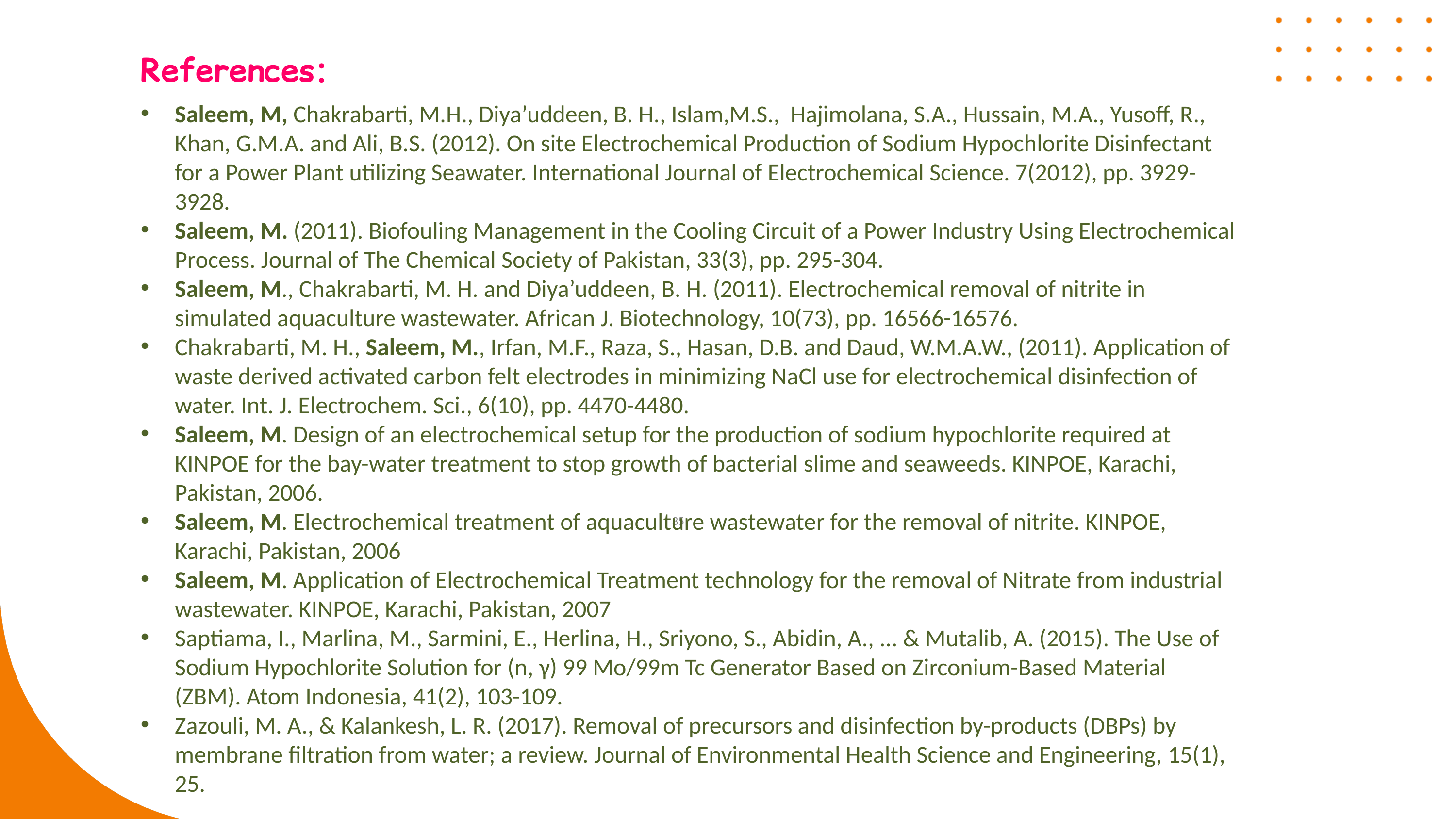

References:

Saleem, M, Chakrabarti, M.H., Diya’uddeen, B. H., Islam,M.S.,  Hajimolana, S.A., Hussain, M.A., Yusoff, R., Khan, G.M.A. and Ali, B.S. (2012). On site Electrochemical Production of Sodium Hypochlorite Disinfectant for a Power Plant utilizing Seawater. International Journal of Electrochemical Science. 7(2012), pp. 3929-3928.
Saleem, M. (2011). Biofouling Management in the Cooling Circuit of a Power Industry Using Electrochemical Process. Journal of The Chemical Society of Pakistan, 33(3), pp. 295-304.
Saleem, M., Chakrabarti, M. H. and Diya’uddeen, B. H. (2011). Electrochemical removal of nitrite in simulated aquaculture wastewater. African J. Biotechnology, 10(73), pp. 16566-16576.
Chakrabarti, M. H., Saleem, M., Irfan, M.F., Raza, S., Hasan, D.B. and Daud, W.M.A.W., (2011). Application of waste derived activated carbon felt electrodes in minimizing NaCl use for electrochemical disinfection of water. Int. J. Electrochem. Sci., 6(10), pp. 4470-4480.
Saleem, M. Design of an electrochemical setup for the production of sodium hypochlorite required at KINPOE for the bay-water treatment to stop growth of bacterial slime and seaweeds. KINPOE, Karachi, Pakistan, 2006.
Saleem, M. Electrochemical treatment of aquaculture wastewater for the removal of nitrite. KINPOE, Karachi, Pakistan, 2006
Saleem, M. Application of Electrochemical Treatment technology for the removal of Nitrate from industrial wastewater. KINPOE, Karachi, Pakistan, 2007
Saptiama, I., Marlina, M., Sarmini, E., Herlina, H., Sriyono, S., Abidin, A., ... & Mutalib, A. (2015). The Use of Sodium Hypochlorite Solution for (n, γ) 99 Mo/99m Tc Generator Based on Zirconium-Based Material (ZBM). Atom Indonesia, 41(2), 103-109.
Zazouli, M. A., & Kalankesh, L. R. (2017). Removal of precursors and disinfection by-products (DBPs) by membrane filtration from water; a review. Journal of Environmental Health Science and Engineering, 15(1), 25.
35